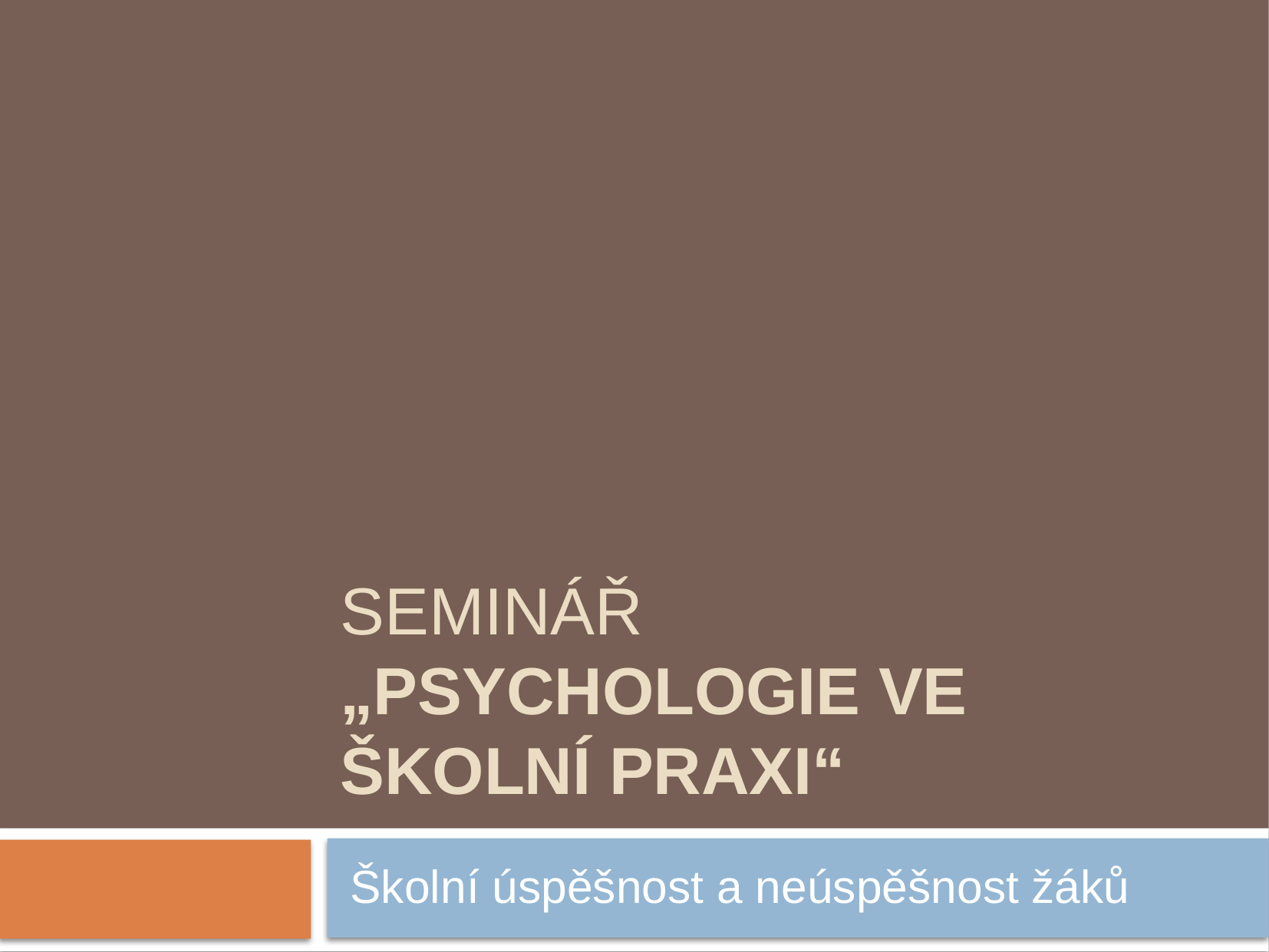

# Seminář „Psychologie ve školní praxi“
Školní úspěšnost a neúspěšnost žáků